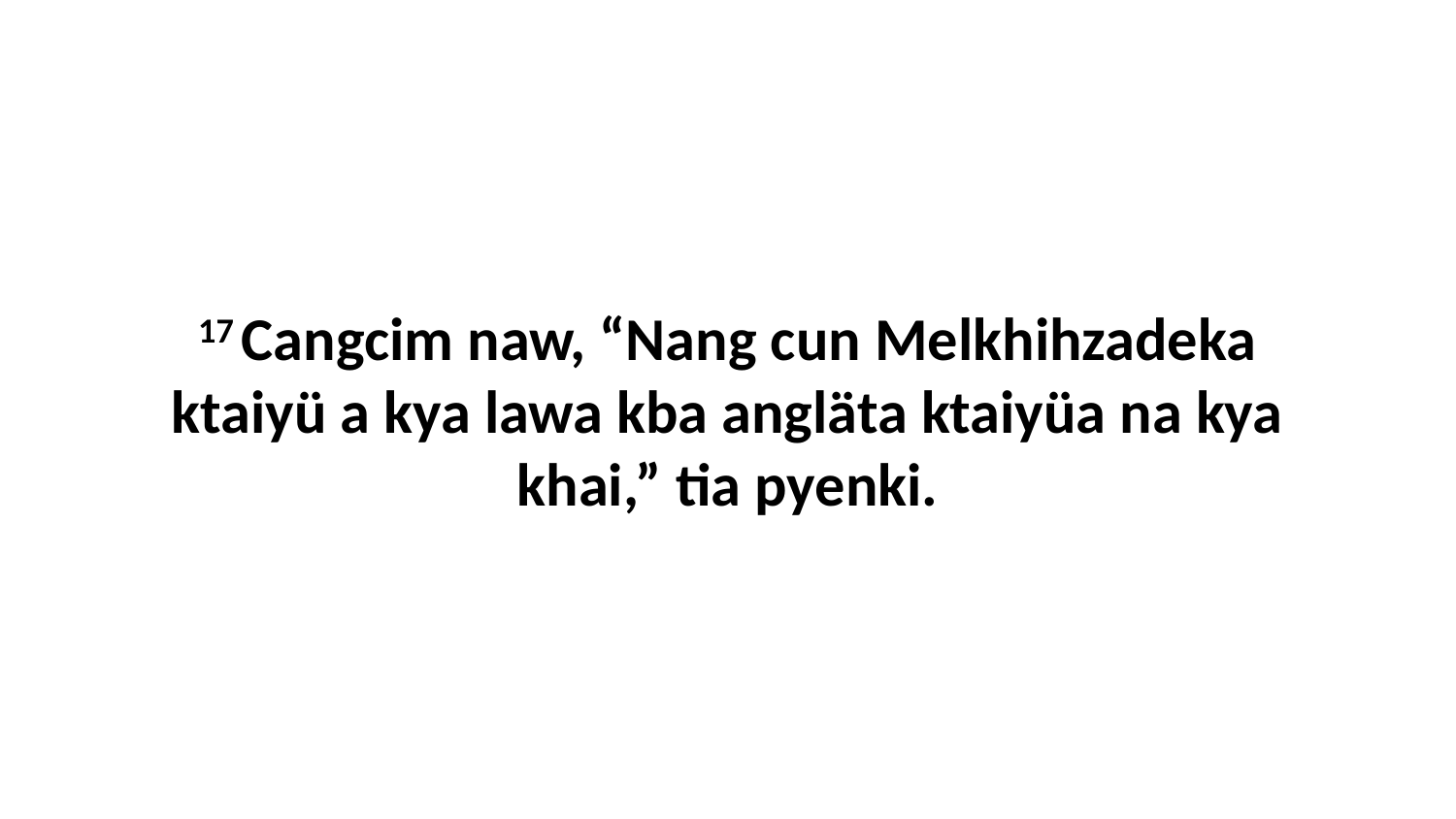

17 Cangcim naw, “Nang cun Melkhihzadeka ktaiyü a kya lawa kba angläta ktaiyüa na kya khai,” tia pyenki.